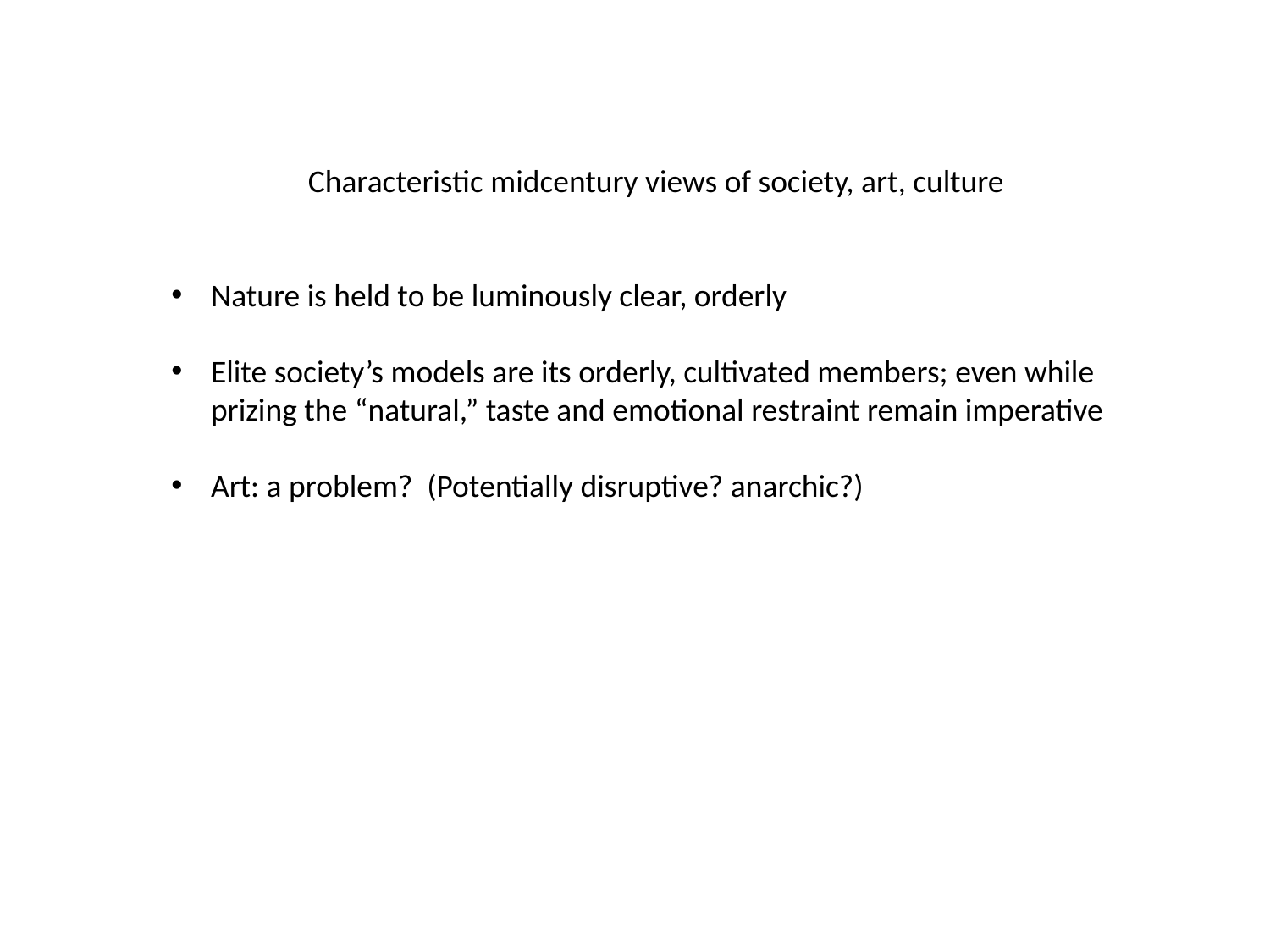

Characteristic midcentury views of society, art, culture

Nature is held to be luminously clear, orderly

Elite society’s models are its orderly, cultivated members; even while prizing the “natural,” taste and emotional restraint remain imperative

Art: a problem?  (Potentially disruptive? anarchic?)